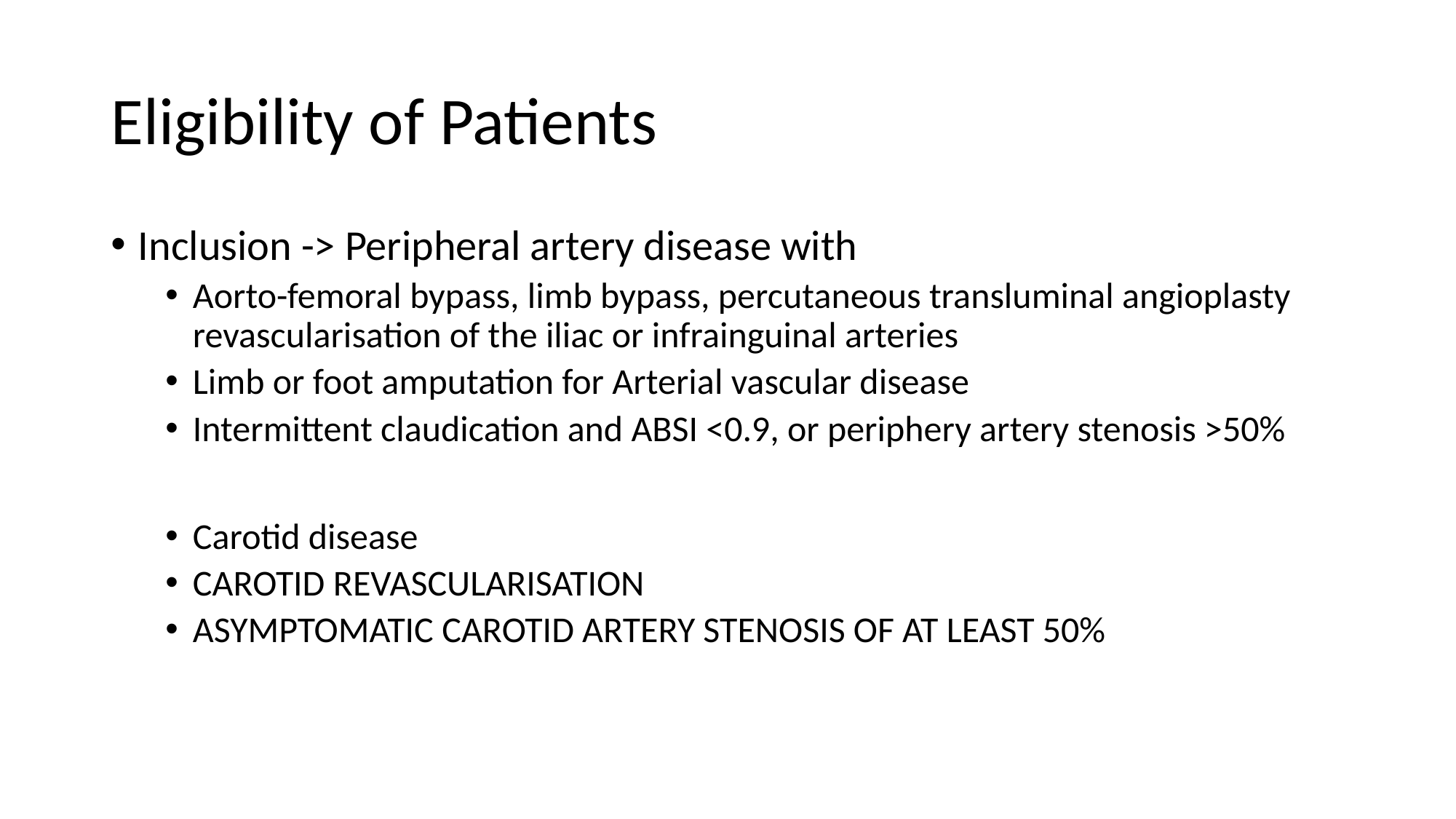

# Eligibility of Patients
Inclusion -> Peripheral artery disease with
Aorto-femoral bypass, limb bypass, percutaneous transluminal angioplasty revascularisation of the iliac or infrainguinal arteries
Limb or foot amputation for Arterial vascular disease
Intermittent claudication and ABSI <0.9, or periphery artery stenosis >50%

Carotid disease
CAROTID REVASCULARISATION
ASYMPTOMATIC CAROTID ARTERY STENOSIS OF AT LEAST 50%